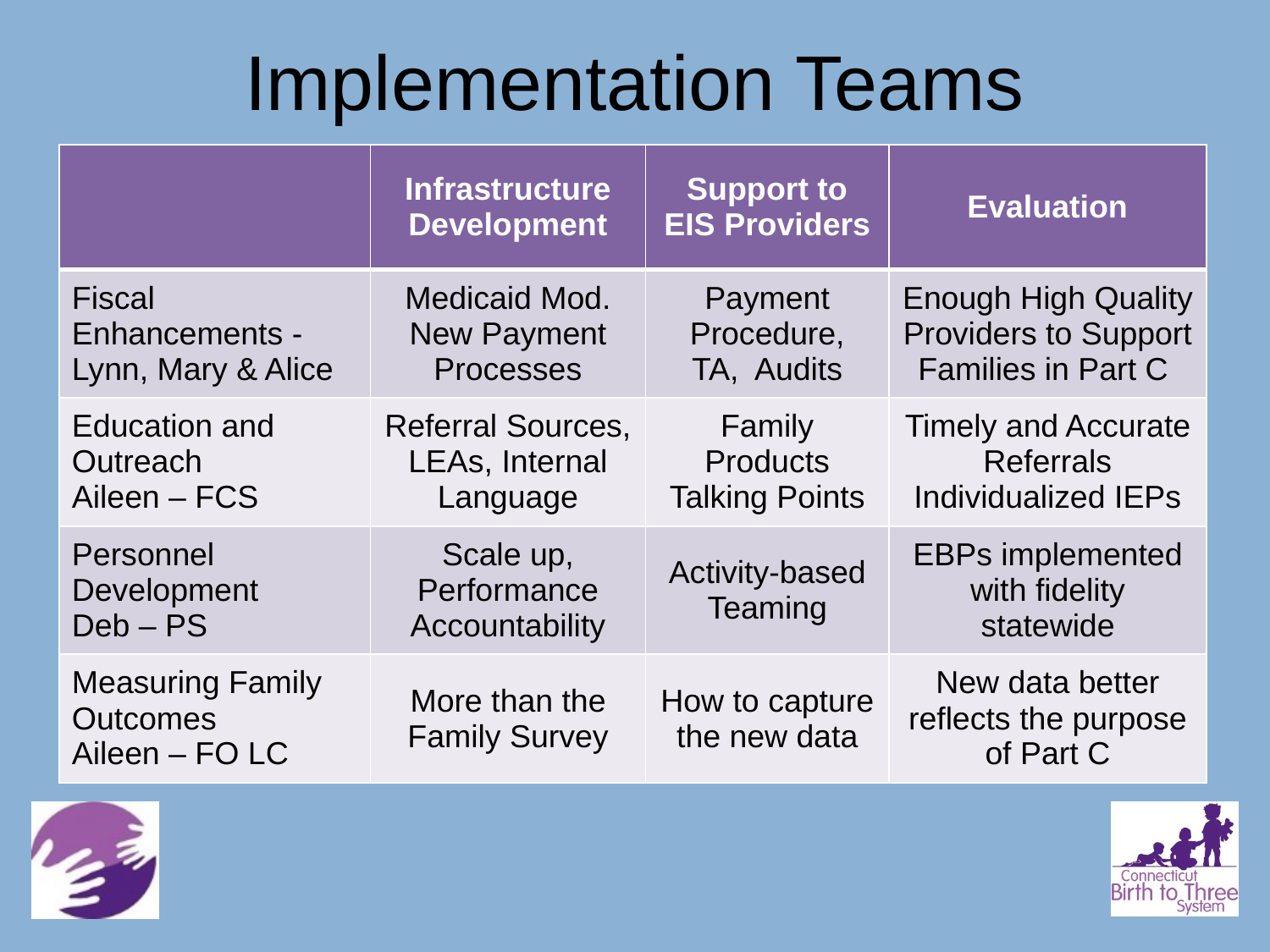

# Implementation Teams
|  | Infrastructure Development | Support to EIS Providers | Evaluation |
| --- | --- | --- | --- |
| Fiscal Enhancements - Lynn, Mary & Alice | Medicaid Mod. New Payment Processes | Payment Procedure, TA, Audits | Enough High Quality Providers to Support Families in Part C |
| Education and Outreach Aileen – FCS | Referral Sources, LEAs, Internal Language | Family Products Talking Points | Timely and Accurate Referrals Individualized IEPs |
| Personnel Development Deb – PS | Scale up, Performance Accountability | Activity-based Teaming | EBPs implemented with fidelity statewide |
| Measuring Family Outcomes Aileen – FO LC | More than the Family Survey | How to capture the new data | New data better reflects the purpose of Part C |